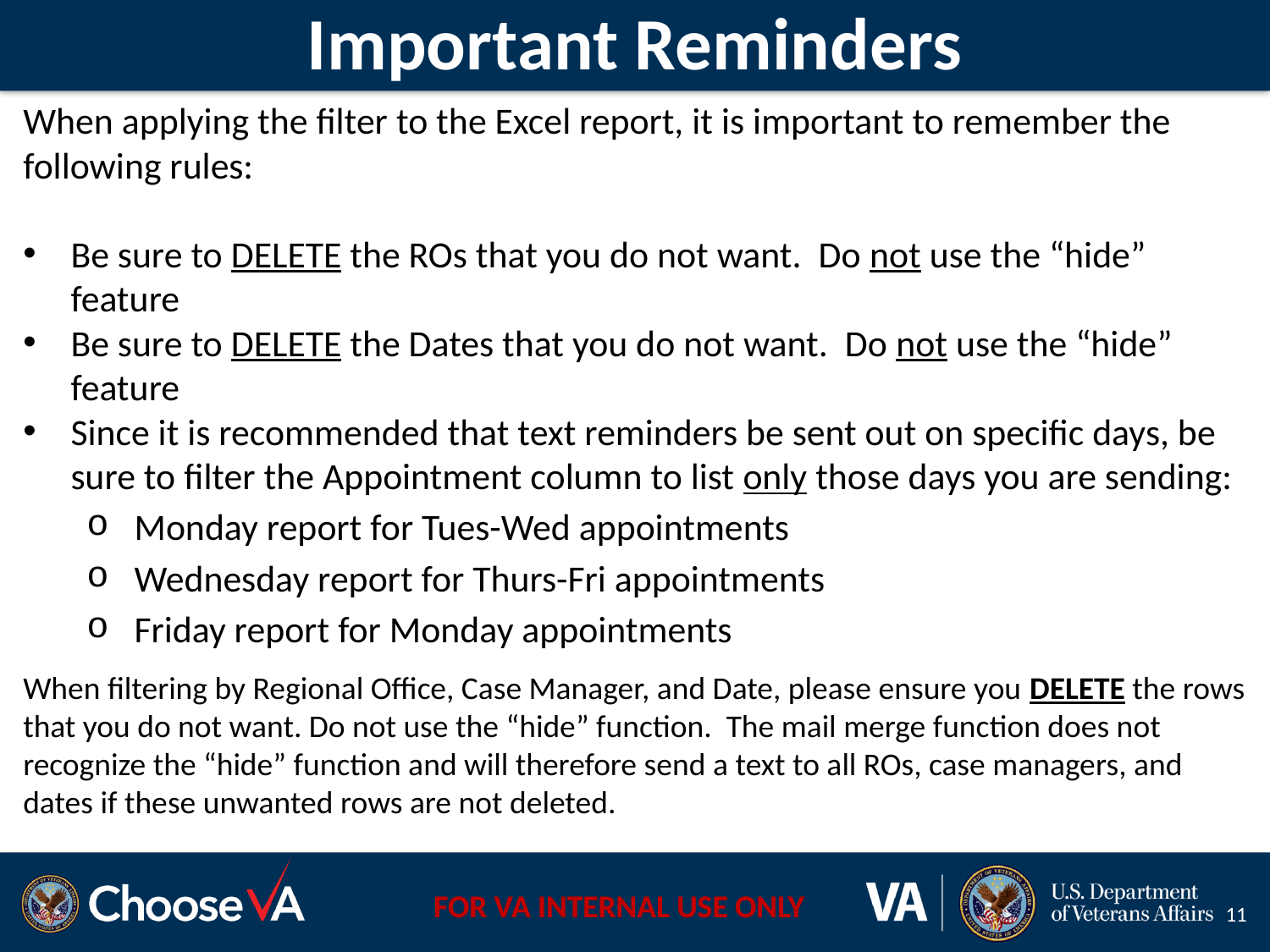

# Important Reminders
When applying the filter to the Excel report, it is important to remember the following rules:

Be sure to DELETE the ROs that you do not want.  Do not use the “hide” feature
Be sure to DELETE the Dates that you do not want.  Do not use the “hide” feature
Since it is recommended that text reminders be sent out on specific days, be sure to filter the Appointment column to list only those days you are sending:
Monday report for Tues-Wed appointments
Wednesday report for Thurs-Fri appointments
Friday report for Monday appointments
When filtering by Regional Office, Case Manager, and Date, please ensure you DELETE the rows that you do not want. Do not use the “hide” function.  The mail merge function does not recognize the “hide” function and will therefore send a text to all ROs, case managers, and dates if these unwanted rows are not deleted.
11